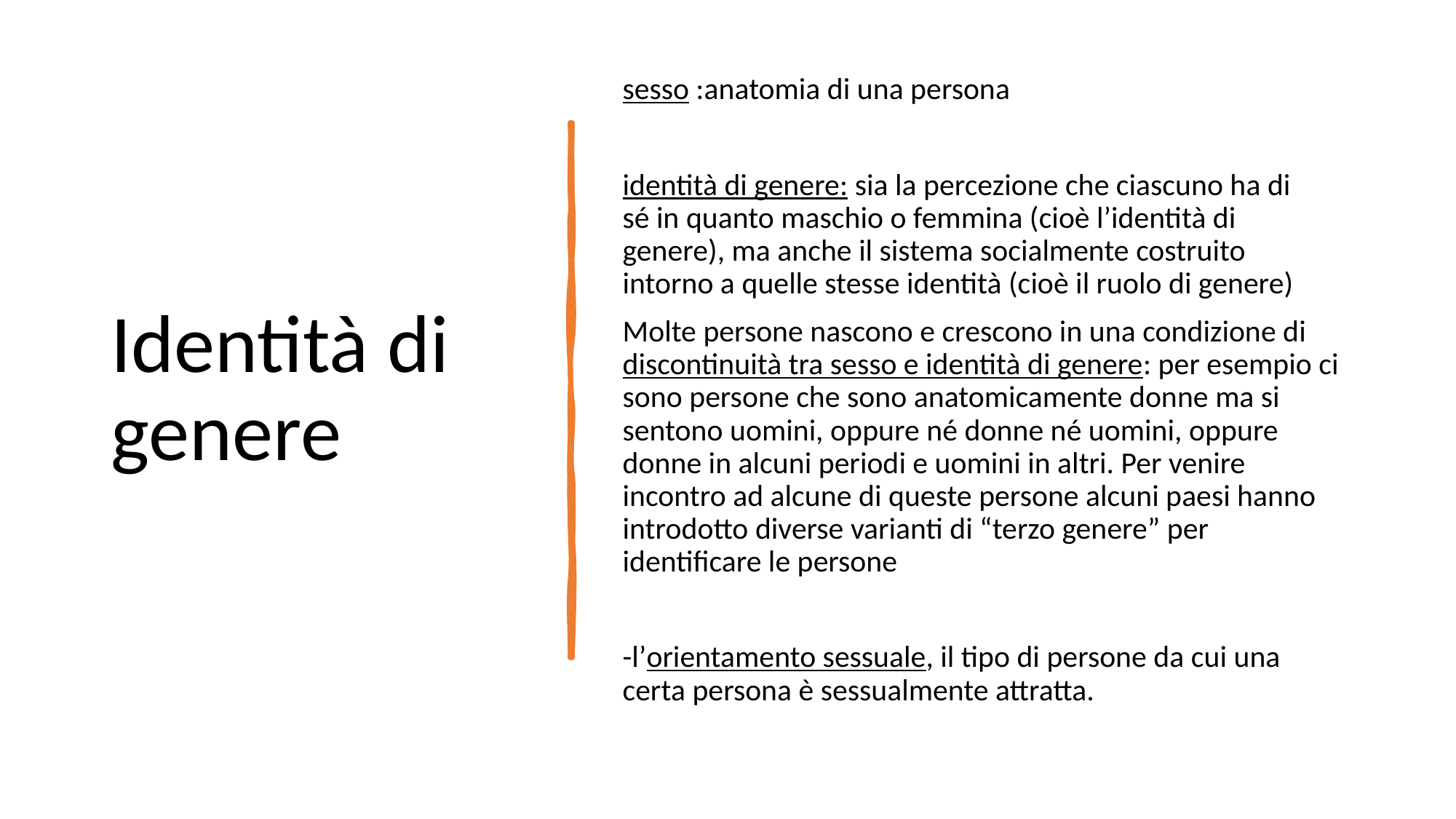

# Identità di genere
sesso :anatomia di una persona

identità di genere: sia la percezione che ciascuno ha di sé in quanto maschio o femmina (cioè l’identità di genere), ma anche il sistema socialmente costruito intorno a quelle stesse identità (cioè il ruolo di genere)
Molte persone nascono e crescono in una condizione di discontinuità tra sesso e identità di genere: per esempio ci sono persone che sono anatomicamente donne ma si sentono uomini, oppure né donne né uomini, oppure donne in alcuni periodi e uomini in altri. Per venire incontro ad alcune di queste persone alcuni paesi hanno introdotto diverse varianti di “terzo genere” per identificare le persone

-l’orientamento sessuale, il tipo di persone da cui una certa persona è sessualmente attratta.